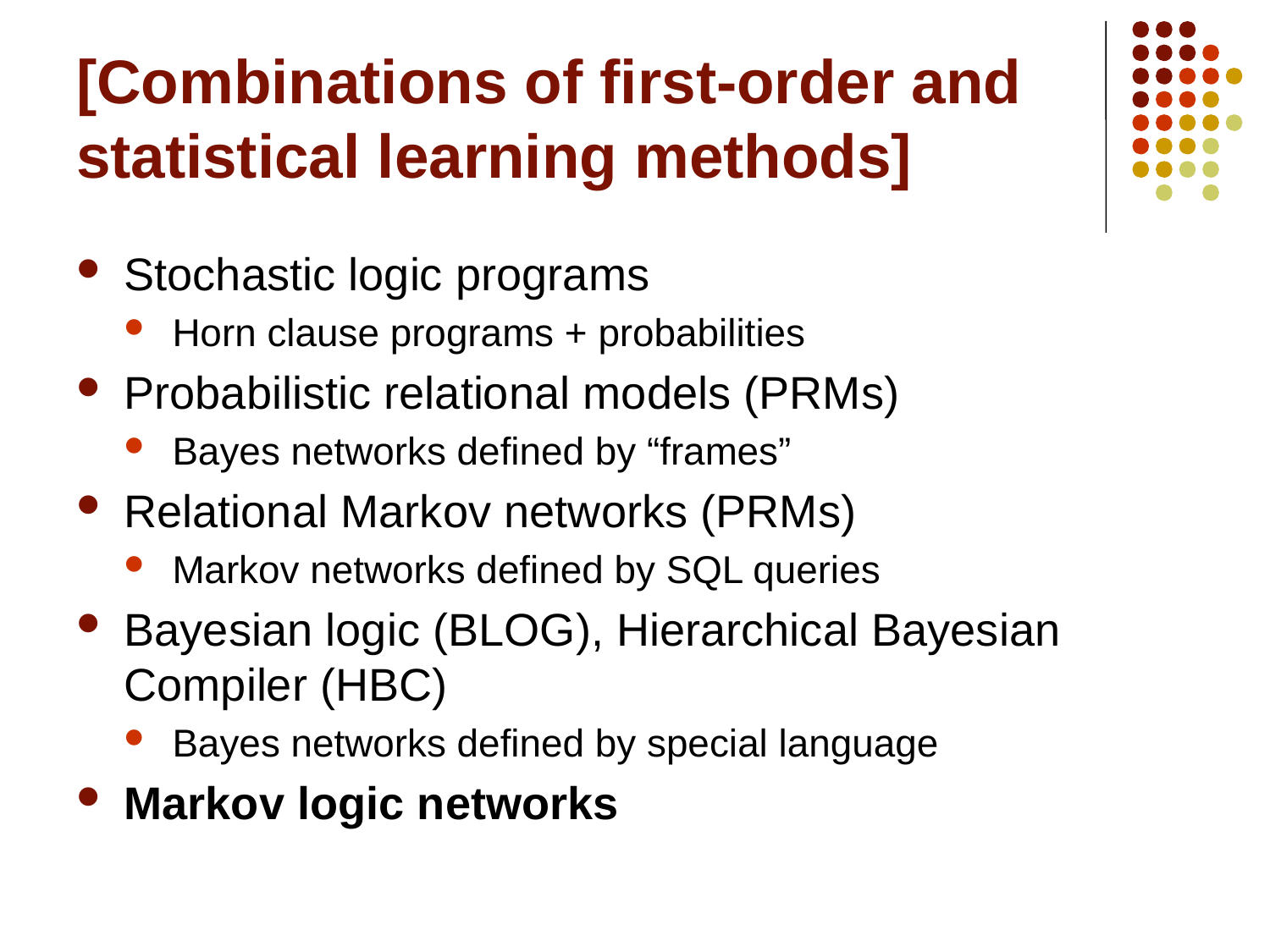

# [Combinations of first-order and statistical learning methods]
Stochastic logic programs
Horn clause programs + probabilities
Probabilistic relational models (PRMs)
Bayes networks defined by “frames”
Relational Markov networks (PRMs)
Markov networks defined by SQL queries
Bayesian logic (BLOG), Hierarchical Bayesian Compiler (HBC)
Bayes networks defined by special language
Markov logic networks